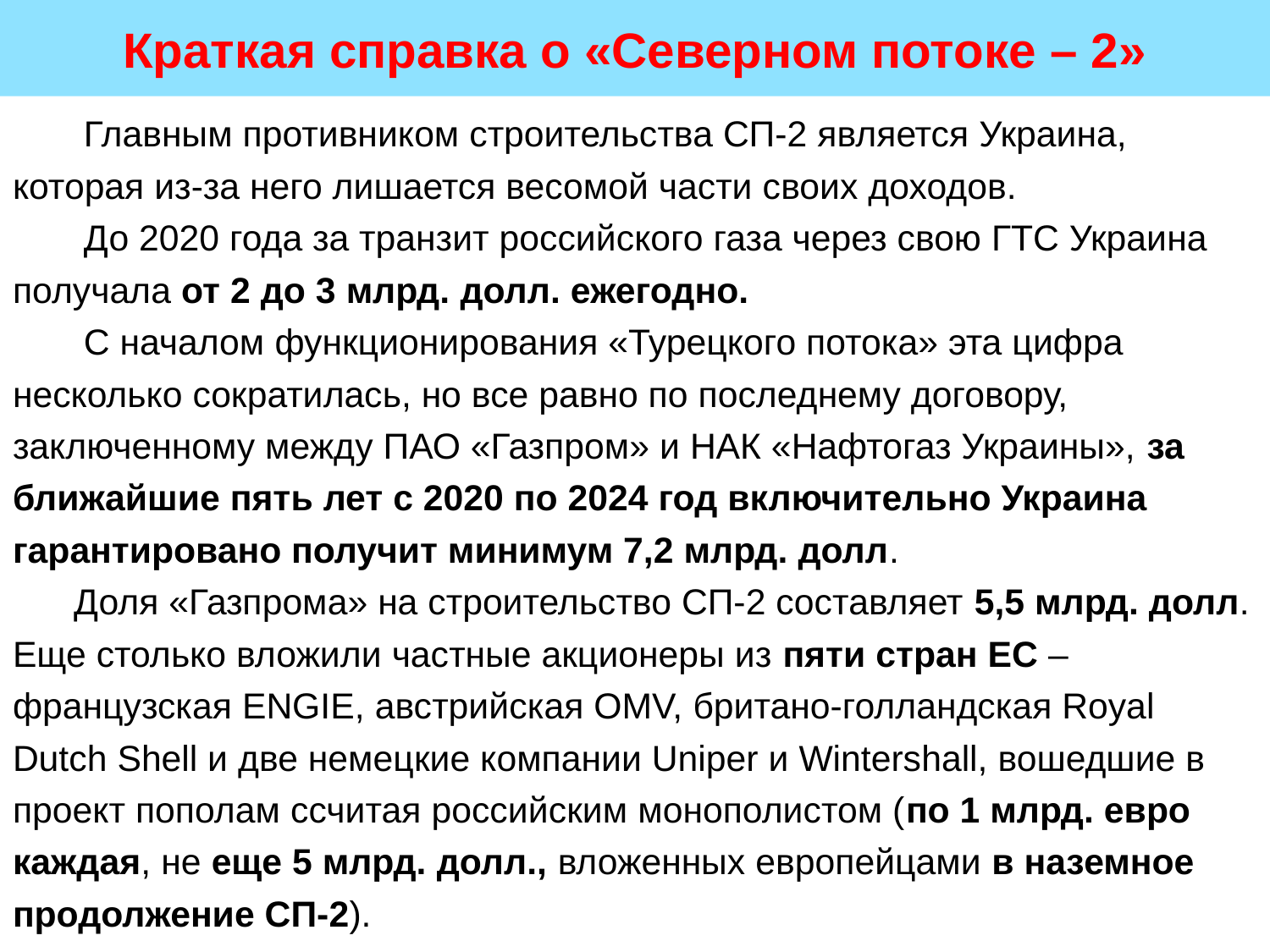

# Краткая справка о «Северном потоке – 2»
       Главным противником строительства СП-2 является Украина, которая из-за него лишается весомой части своих доходов.
       До 2020 года за транзит российского газа через свою ГТС Украина получала от 2 до 3 млрд. долл. ежегодно.
       С началом функционирования «Турецкого потока» эта цифра несколько сократилась, но все равно по последнему договору, заключенному между ПАО «Газпром» и НАК «Нафтогаз Украины», за ближайшие пять лет с 2020 по 2024 год включительно Украина гарантировано получит минимум 7,2 млрд. долл.
      Доля «Газпрома» на строительство СП-2 составляет 5,5 млрд. долл. Еще столько вложили частные акционеры из пяти стран ЕС – французская ENGIE, австрийская OMV, британо-голландская Royal Dutch Shell и две немецкие компании Uniper и Wintershall, вошедшие в проект пополам ссчитая российским монополистом (по 1 млрд. евро каждая, не еще 5 млрд. долл., вложенных европейцами в наземное продолжение СП-2).